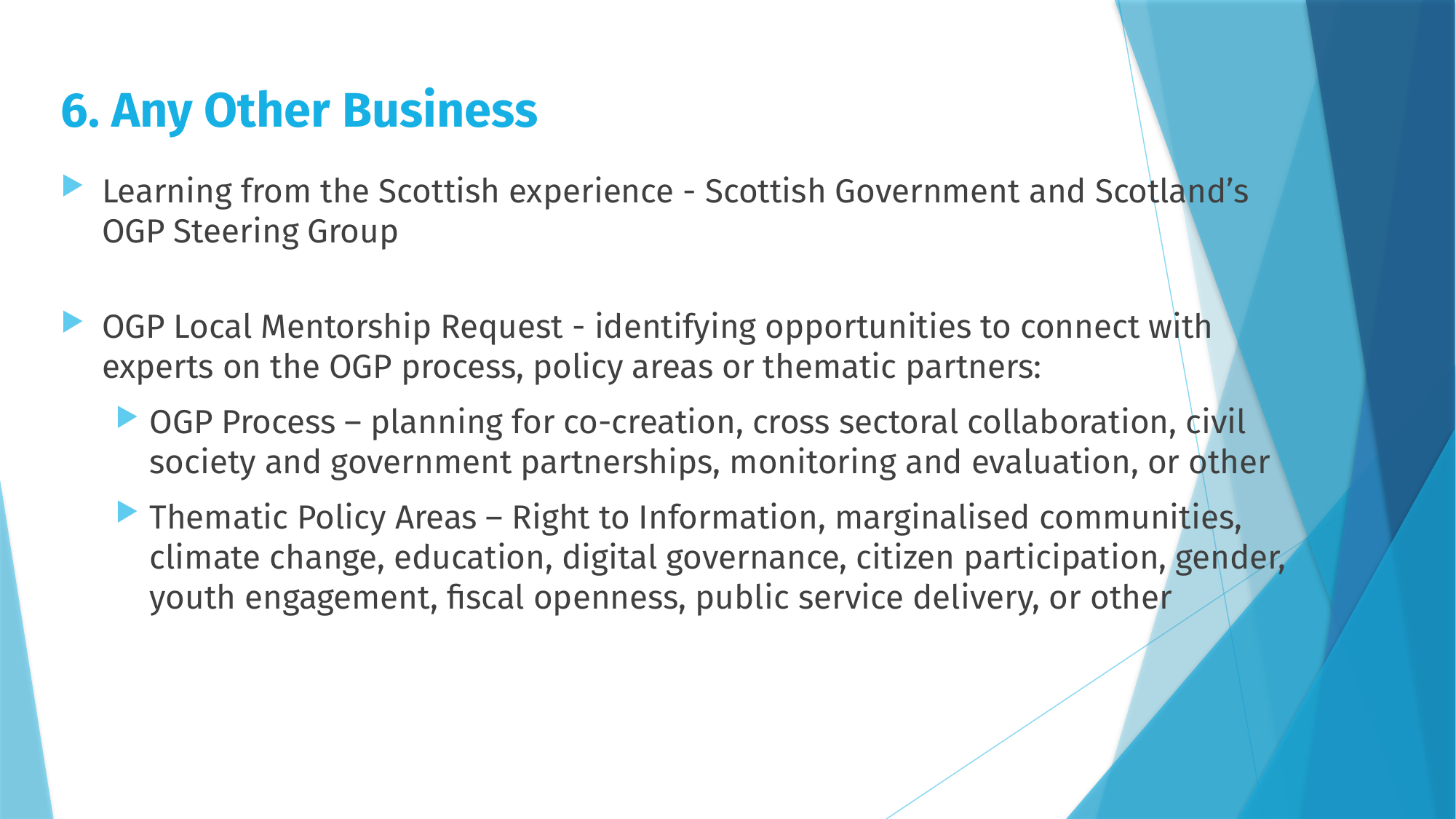

# 6. Any Other Business
Learning from the Scottish experience - Scottish Government and Scotland’s OGP Steering Group

OGP Local Mentorship Request - identifying opportunities to connect with experts on the OGP process, policy areas or thematic partners:
OGP Process – planning for co-creation, cross sectoral collaboration, civil society and government partnerships, monitoring and evaluation, or other
Thematic Policy Areas – Right to Information, marginalised communities, climate change, education, digital governance, citizen participation, gender, youth engagement, fiscal openness, public service delivery, or other